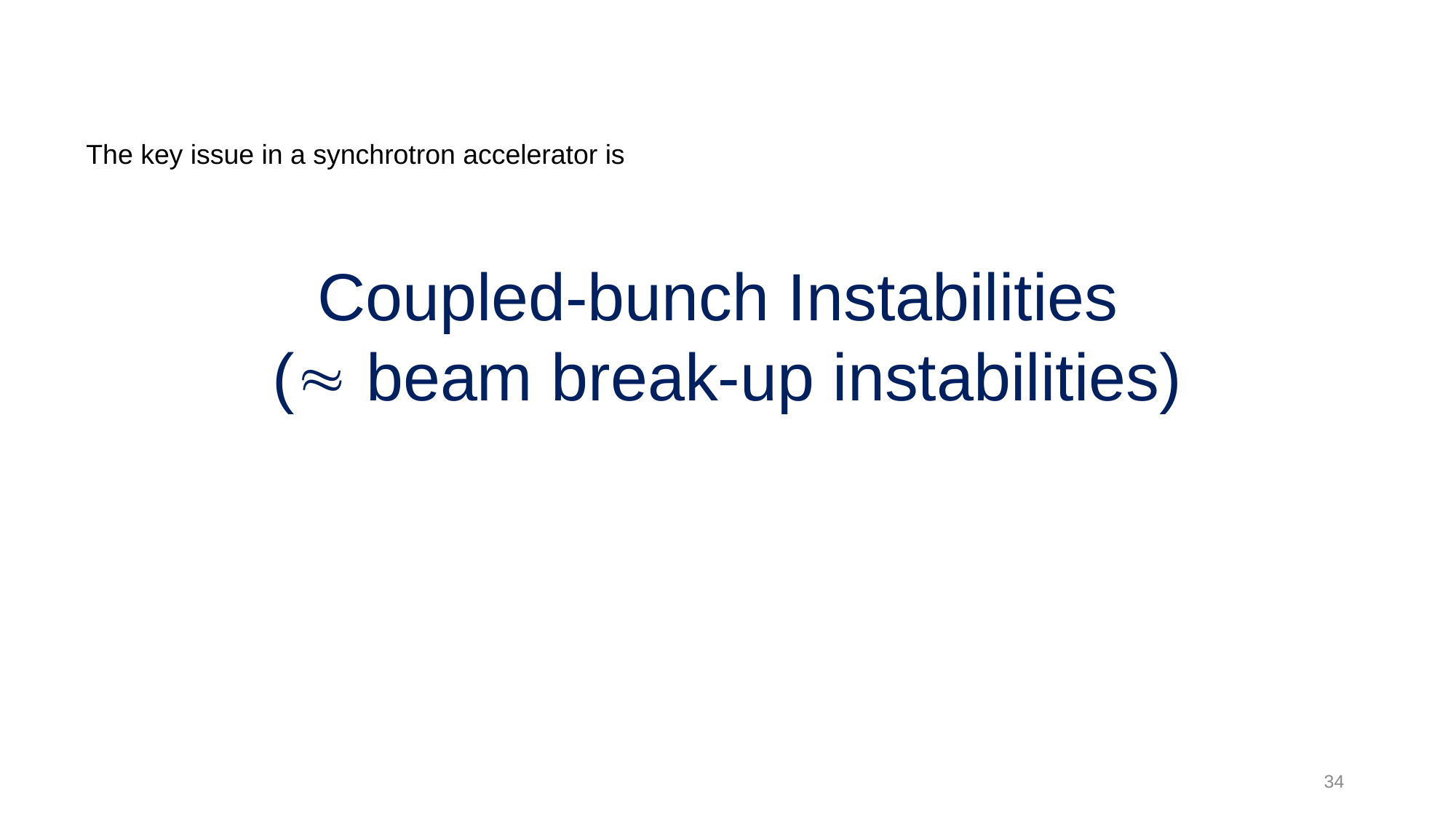

The key issue in a synchrotron accelerator is
# Coupled-bunch Instabilities (≈ beam break-up instabilities)
34